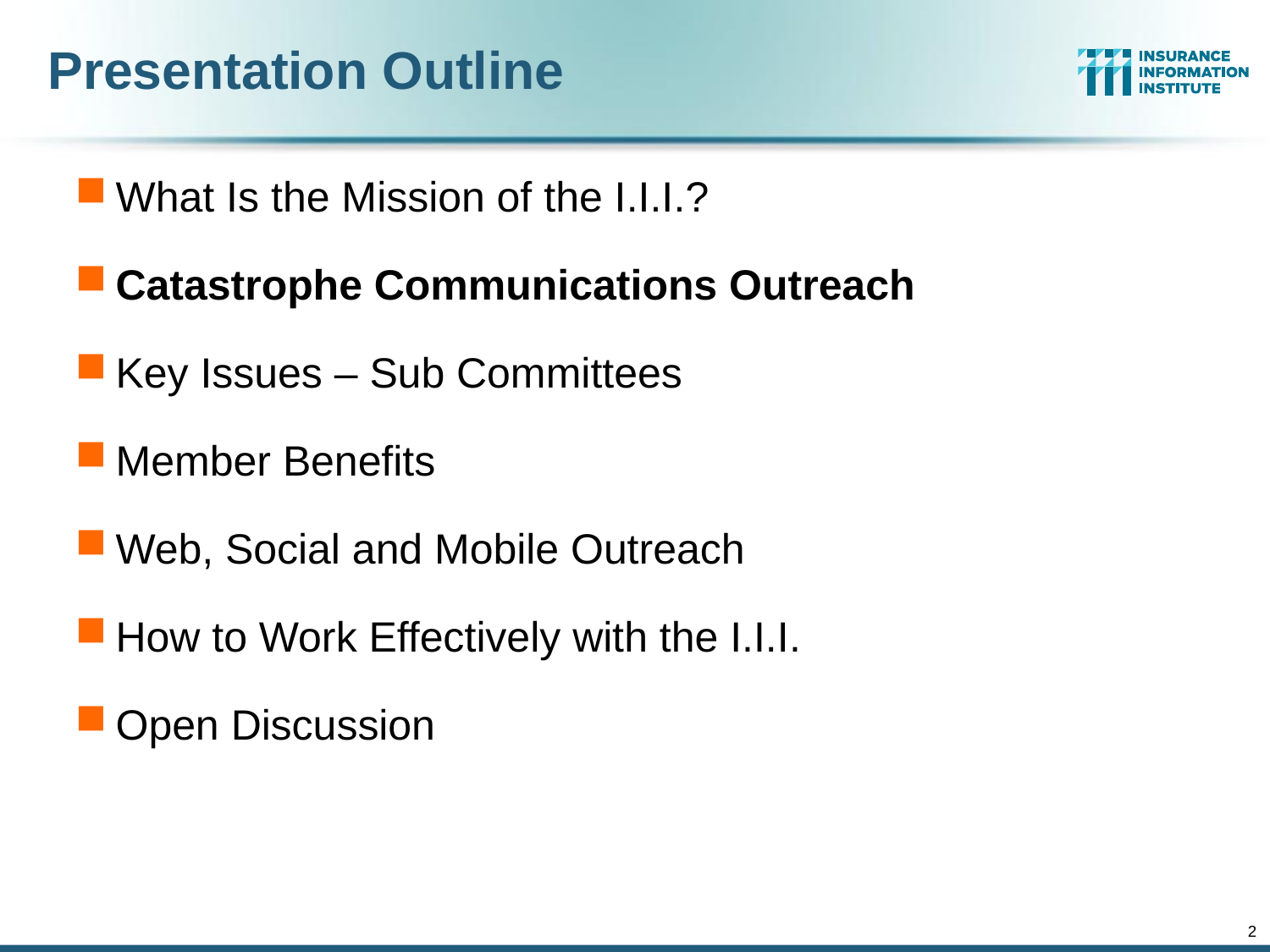

# Presentation Outline
What Is the Mission of the I.I.I.?
Catastrophe Communications Outreach
Key Issues – Sub Committees
Member Benefits
Web, Social and Mobile Outreach
How to Work Effectively with the I.I.I.
Open Discussion

Open Discussion
2
12/01/09 - 9pm
eSlide – P6466 – The Financial Crisis and the Future of the P/C